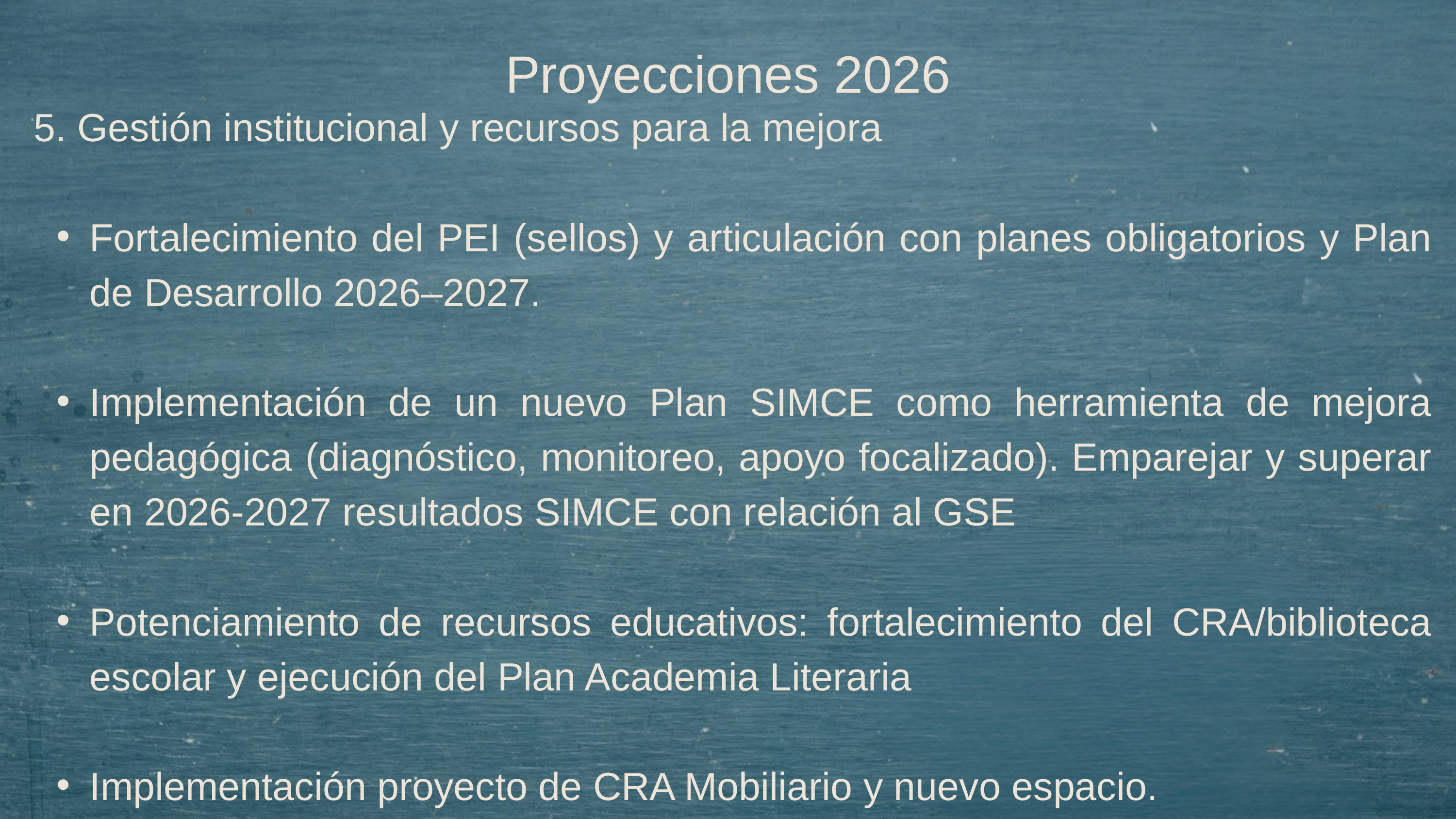

Proyecciones 2026
 5. Gestión institucional y recursos para la mejora

Fortalecimiento del PEI (sellos) y articulación con planes obligatorios y Plan de Desarrollo 2026–2027.

Implementación de un nuevo Plan SIMCE como herramienta de mejora pedagógica (diagnóstico, monitoreo, apoyo focalizado). Emparejar y superar en 2026-2027 resultados SIMCE con relación al GSE

Potenciamiento de recursos educativos: fortalecimiento del CRA/biblioteca escolar y ejecución del Plan Academia Literaria

Implementación proyecto de CRA Mobiliario y nuevo espacio.